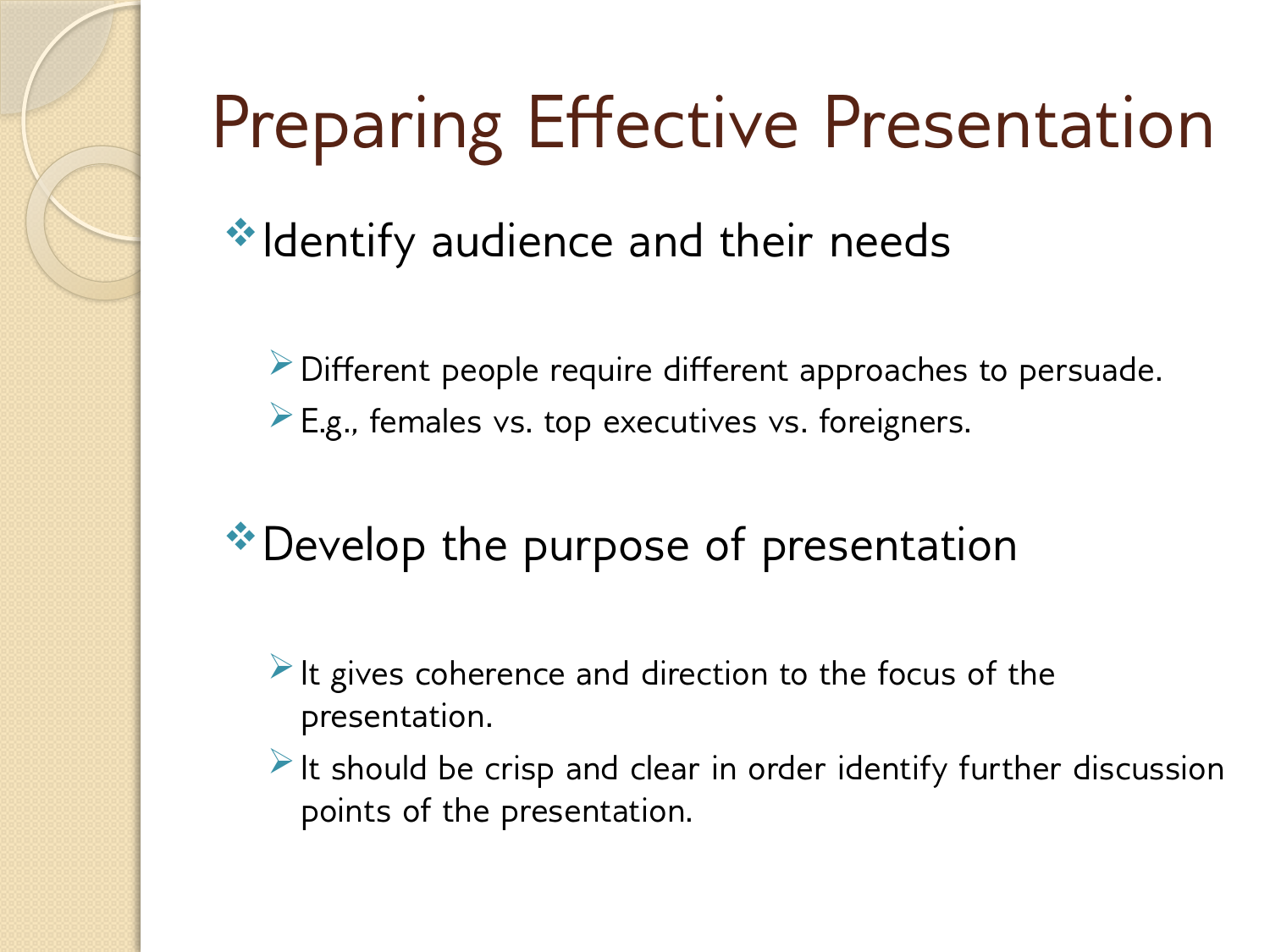

# Preparing Effective Presentation
Identify audience and their needs

Different people require different approaches to persuade.
E.g., females vs. top executives vs. foreigners.

Develop the purpose of presentation

It gives coherence and direction to the focus of the presentation.
It should be crisp and clear in order identify further discussion points of the presentation.